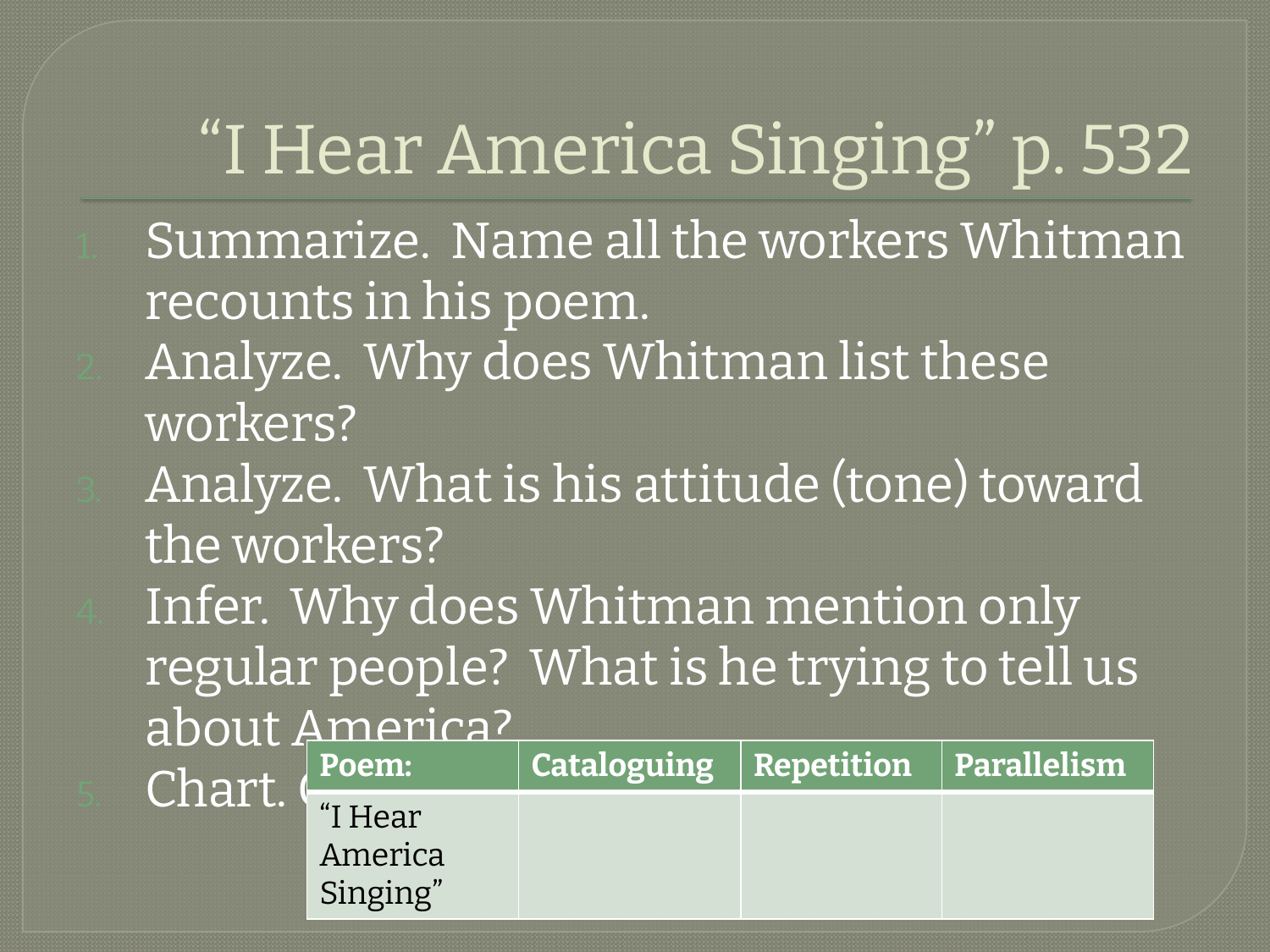

# “I Hear America Singing” p. 532
Summarize.  Name all the workers Whitman recounts in his poem.
Analyze.  Why does Whitman list these workers?
Analyze.  What is his attitude (tone) toward the workers?
Infer.  Why does Whitman mention only regular people?  What is he trying to tell us about America?
Chart. Give an example of each in the poem
| Poem: | Cataloguing | Repetition | Parallelism |
| --- | --- | --- | --- |
| “I Hear America Singing” |  |  |  |